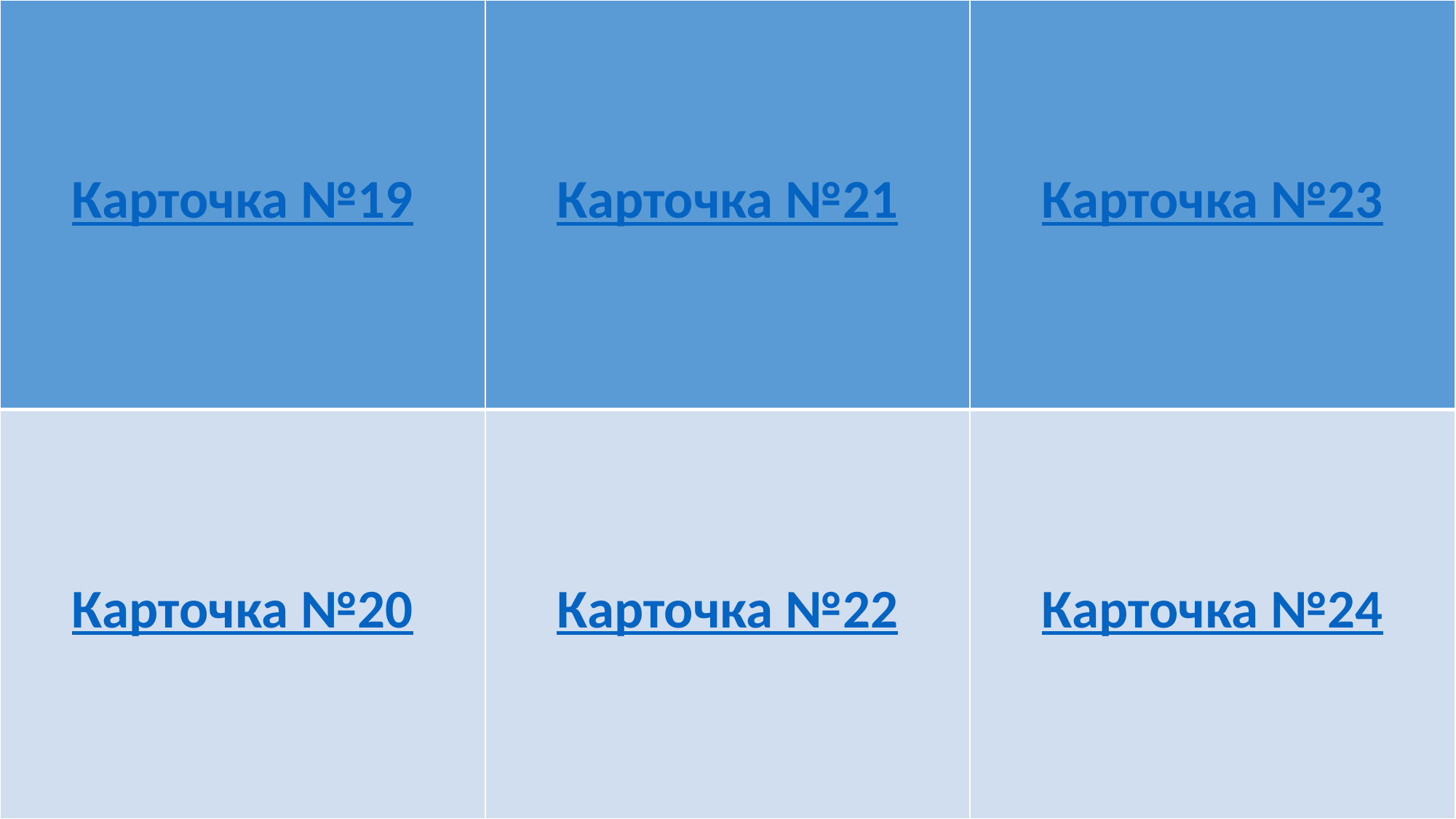

| Карточка №19 | Карточка №21 | Карточка №23 |
| --- | --- | --- |
| Карточка №20 | Карточка №22 | Карточка №24 |